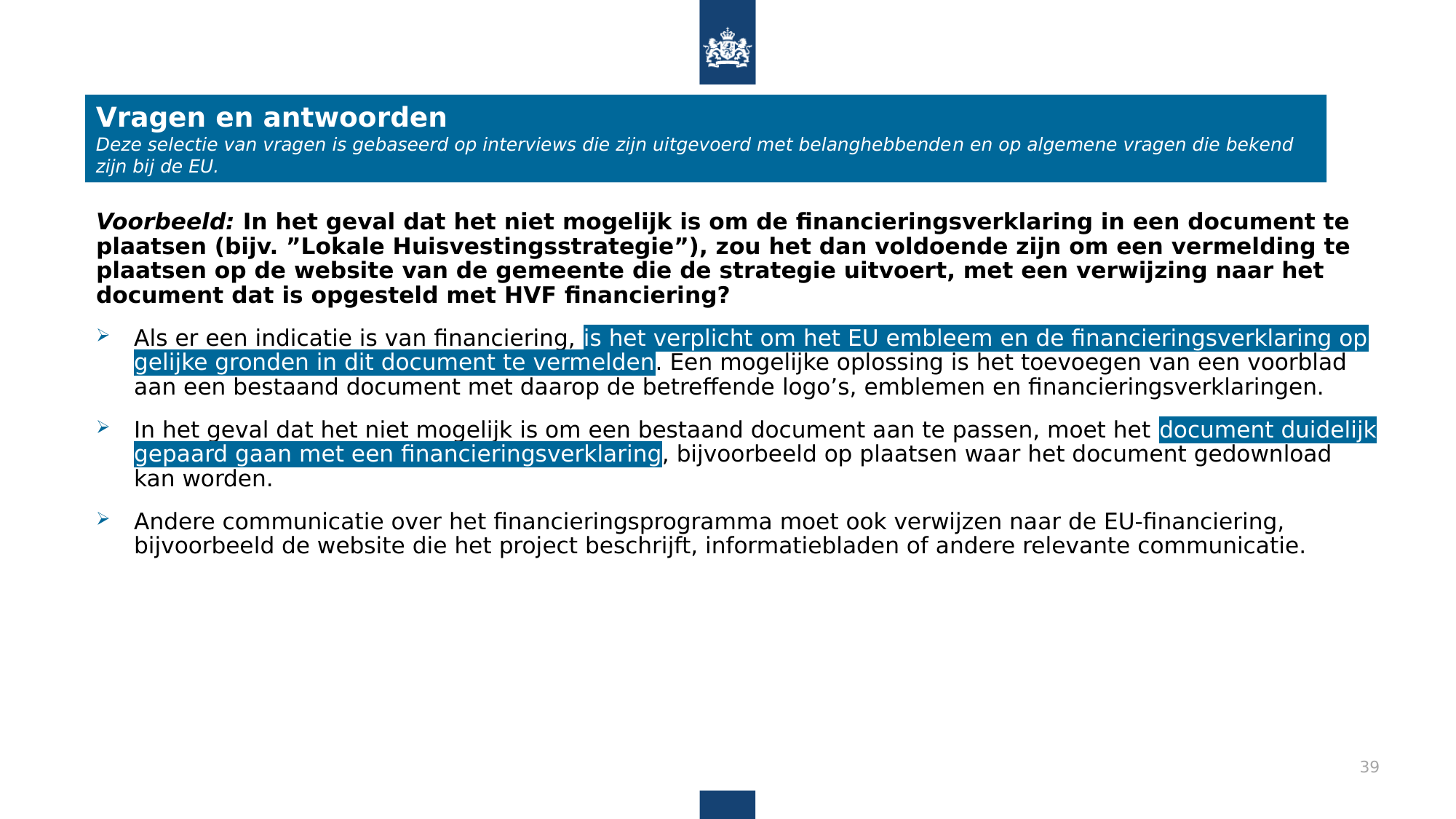

Vragen en antwoorden
Deze selectie van vragen is gebaseerd op interviews die zijn uitgevoerd met belanghebbenden en op algemene vragen die bekend zijn bij de EU.
Voorbeeld: In het geval dat het niet mogelijk is om de financieringsverklaring in een document te plaatsen (bijv. ”Lokale Huisvestingsstrategie”), zou het dan voldoende zijn om een vermelding te plaatsen op de website van de gemeente die de strategie uitvoert, met een verwijzing naar het document dat is opgesteld met HVF financiering?
Als er een indicatie is van financiering, is het verplicht om het EU embleem en de financieringsverklaring op gelijke gronden in dit document te vermelden. Een mogelijke oplossing is het toevoegen van een voorblad aan een bestaand document met daarop de betreffende logo’s, emblemen en financieringsverklaringen.
In het geval dat het niet mogelijk is om een bestaand document aan te passen, moet het document duidelijk gepaard gaan met een financieringsverklaring, bijvoorbeeld op plaatsen waar het document gedownload kan worden.
Andere communicatie over het financieringsprogramma moet ook verwijzen naar de EU-financiering, bijvoorbeeld de website die het project beschrijft, informatiebladen of andere relevante communicatie.

39